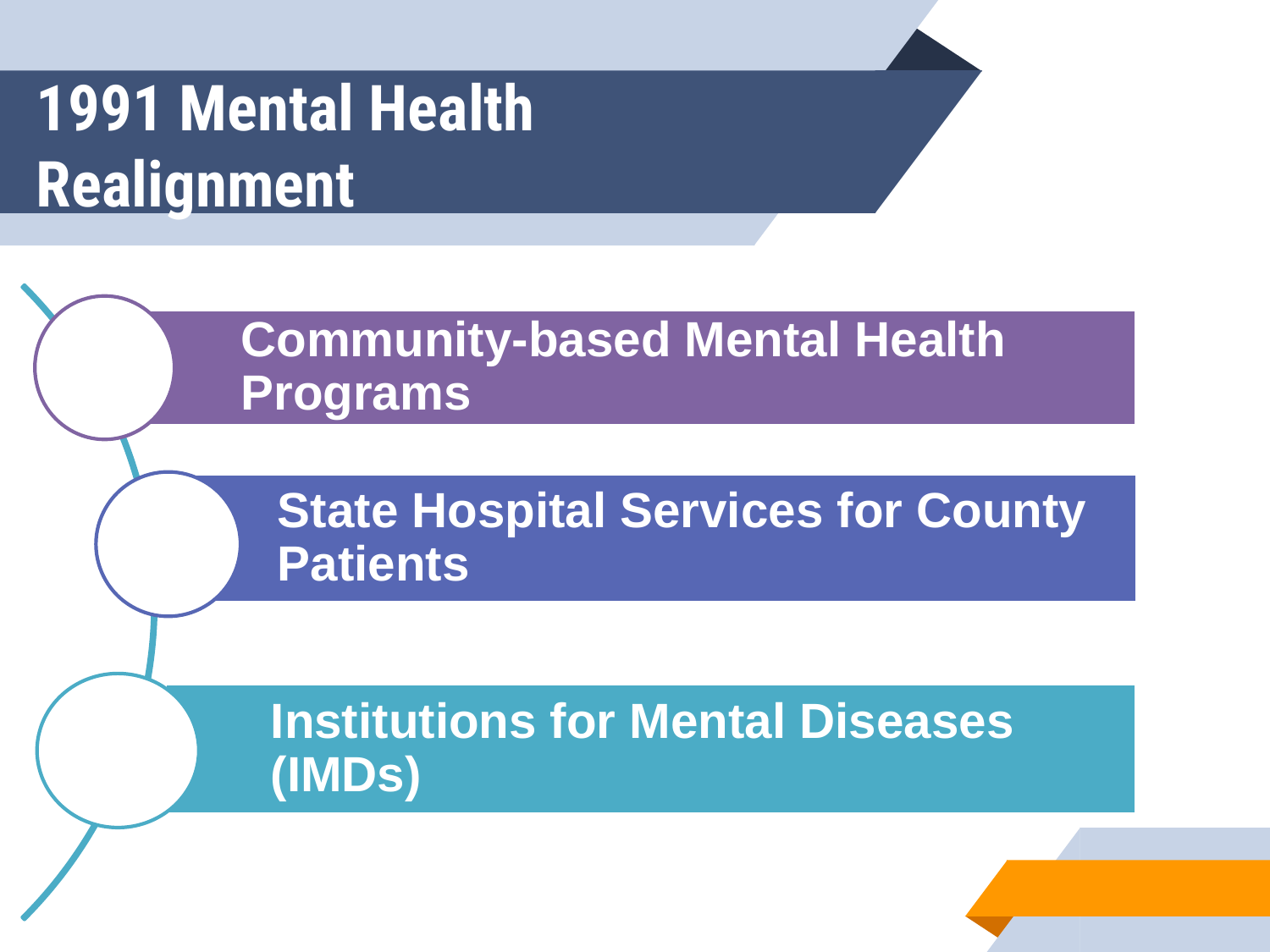

# 1991 Mental Health Realignment
Community-based Mental Health Programs
State Hospital Services for County Patients
Institutions for Mental Diseases (IMDs)